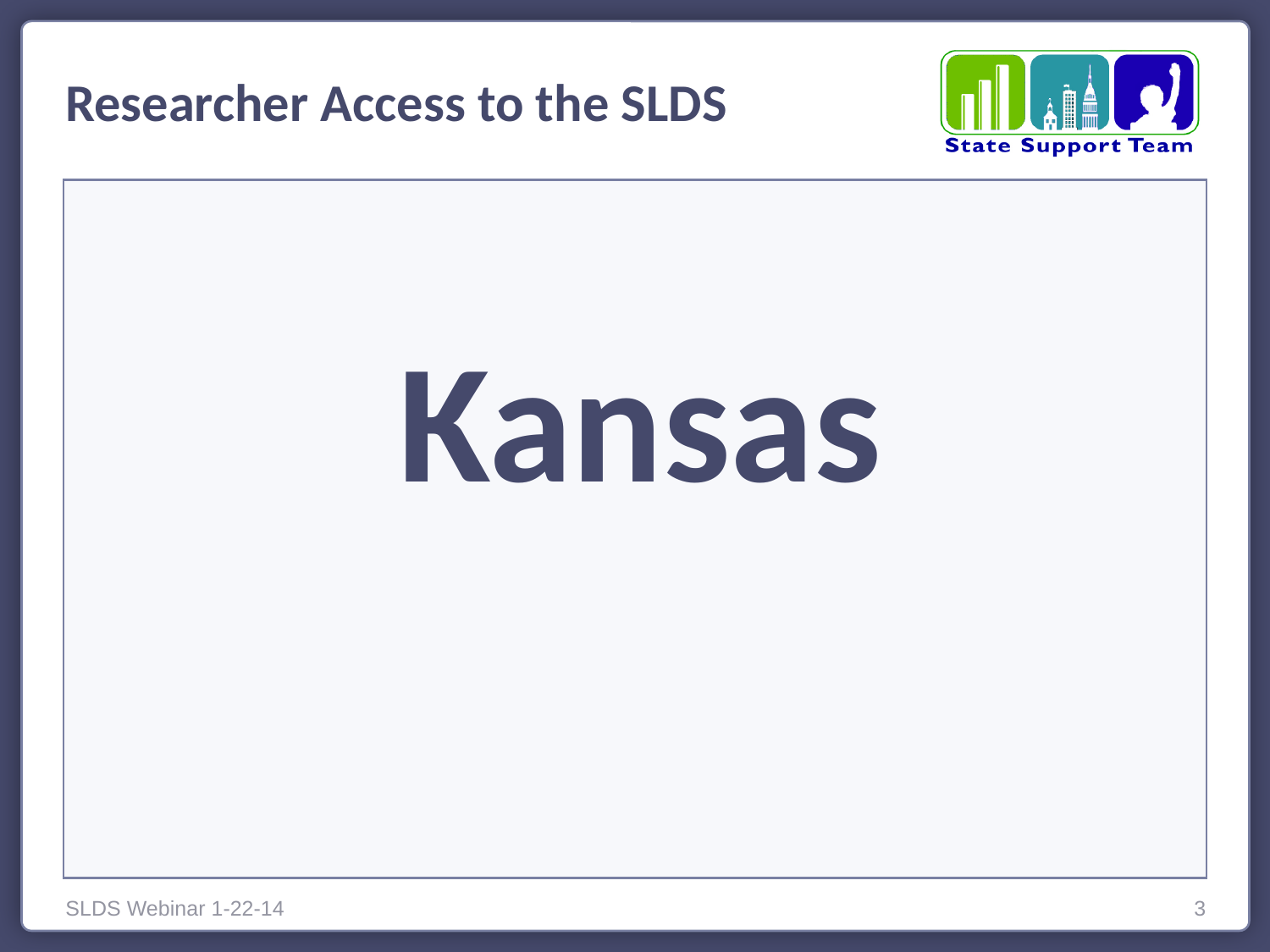

Researcher Access to the SLDS

Kansas
SLDS Webinar 1-22-14
3